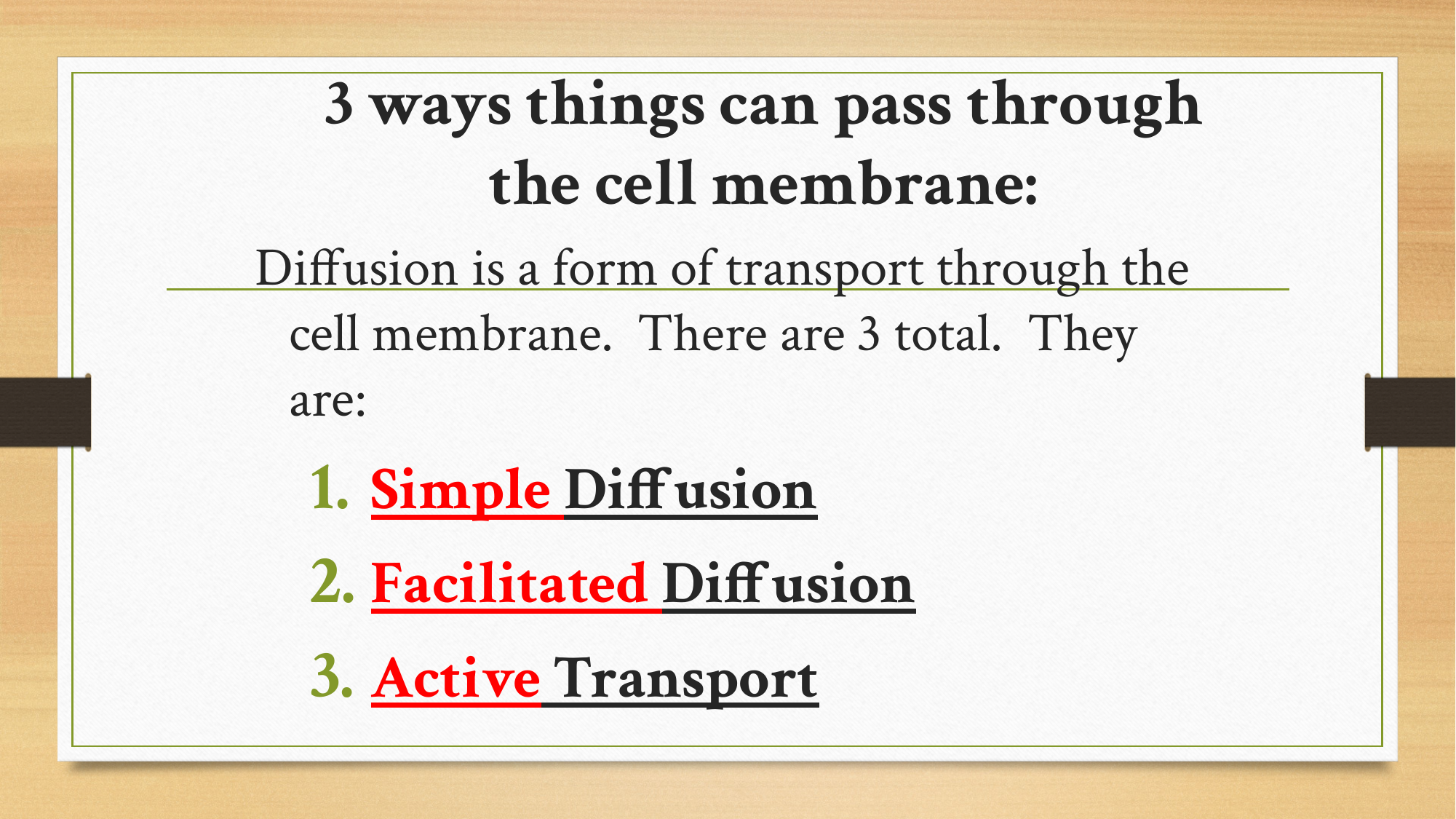

# 3 ways things can pass through the cell membrane:
Diffusion is a form of transport through the cell membrane.  There are 3 total.  They are:
Simple Diffusion
Facilitated Diffusion
Active Transport